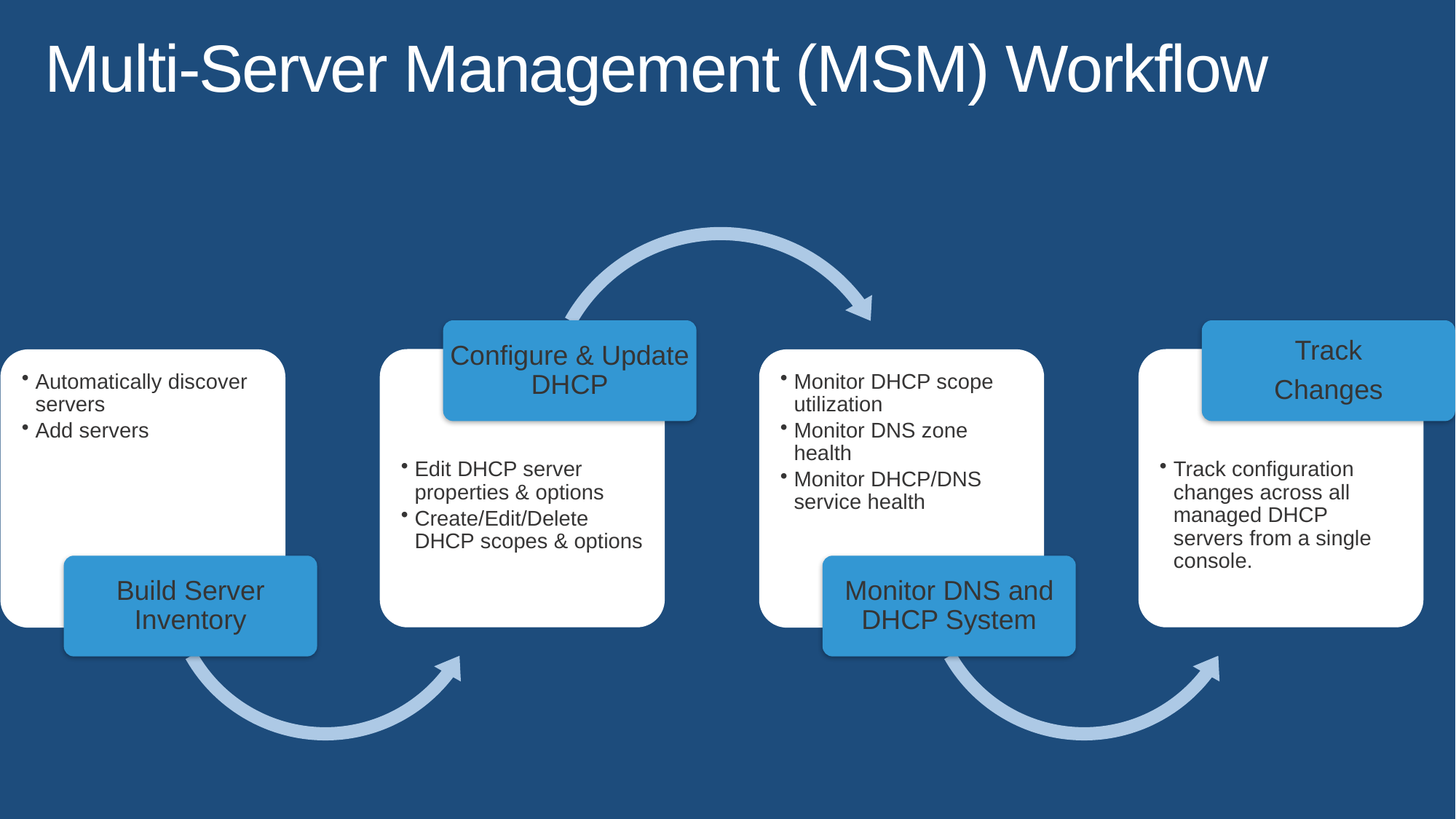

Multi-Server Management (MSM) Workflow

Configure & Update DHCP
Track
Changes

Edit DHCP server properties & options
Create/Edit/Delete DHCP scopes & options

Track configuration changes across all managed DHCP servers from a single console.
Automatically discover servers
Add servers
Monitor DHCP scope utilization
Monitor DNS zone health
Monitor DHCP/DNS service health

Build Server Inventory
Monitor DNS and DHCP System